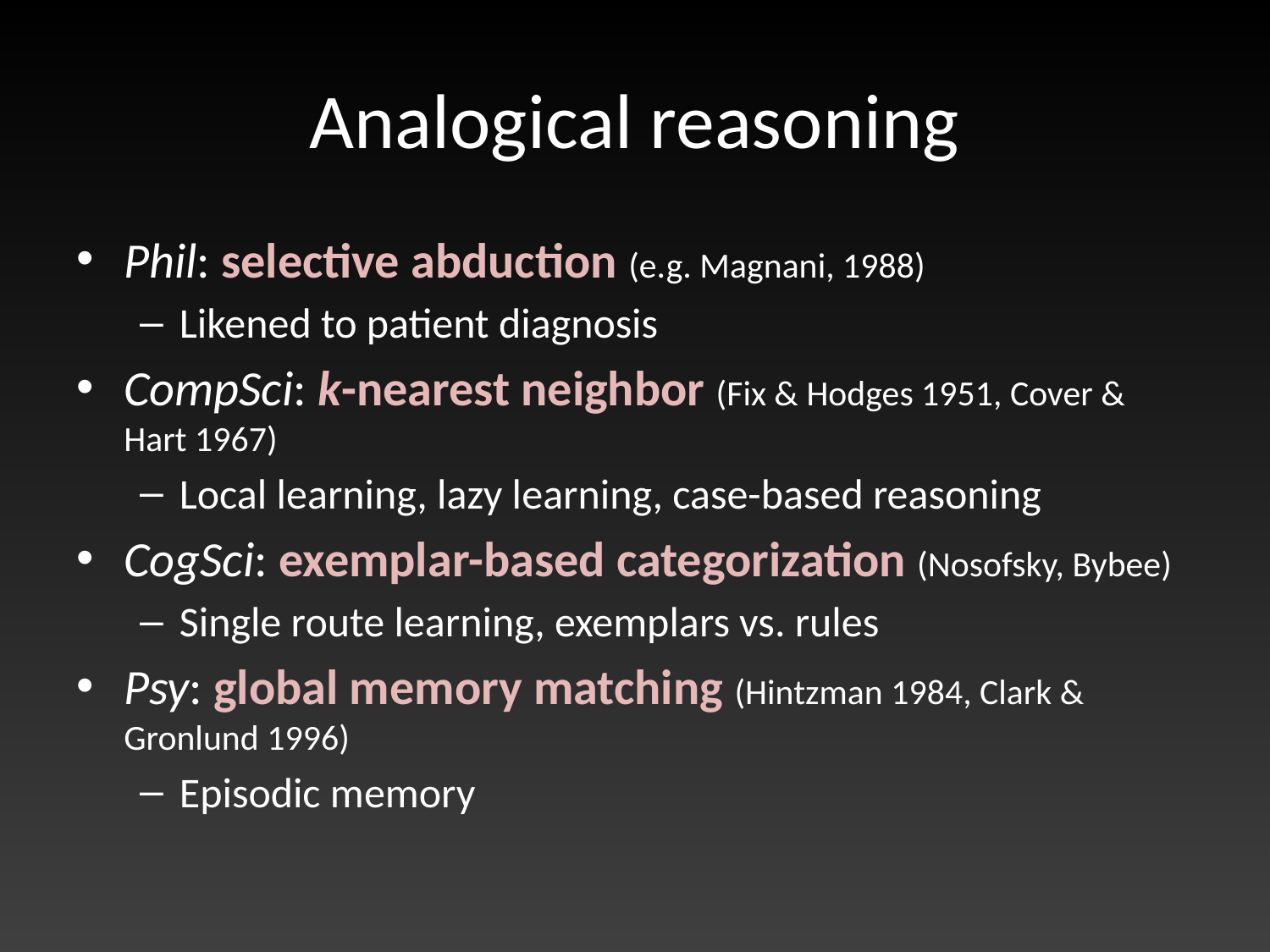

# Analogical reasoning
Phil: selective abduction (e.g. Magnani, 1988)
Likened to patient diagnosis
CompSci: k-nearest neighbor (Fix & Hodges 1951, Cover & Hart 1967)
Local learning, lazy learning, case-based reasoning
CogSci: exemplar-based categorization (Nosofsky, Bybee)
Single route learning, exemplars vs. rules
Psy: global memory matching (Hintzman 1984, Clark & Gronlund 1996)
Episodic memory